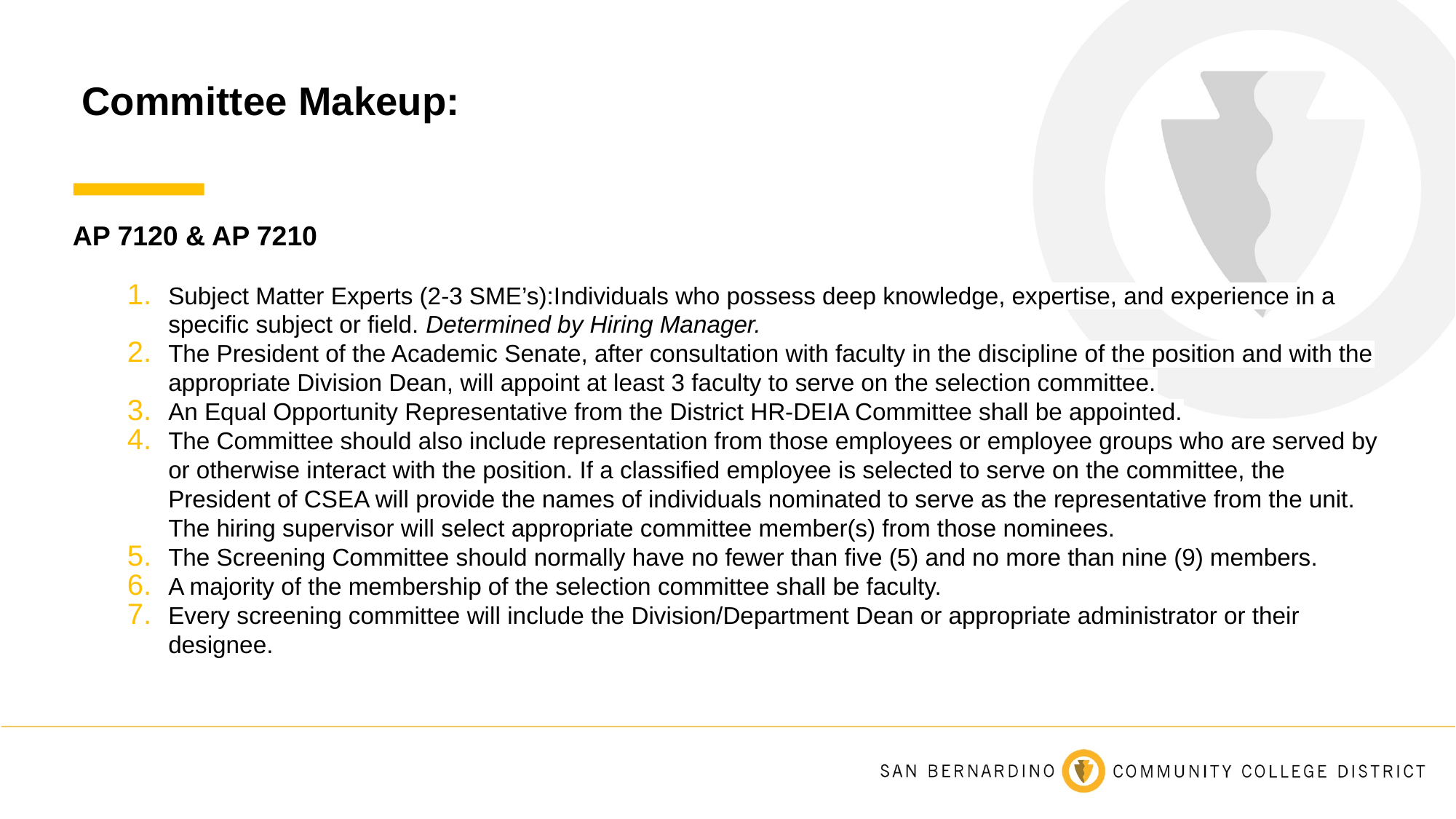

# Committee Makeup:
AP 7120 & AP 7210

Subject Matter Experts (2-3 SME’s):Individuals who possess deep knowledge, expertise, and experience in a specific subject or field. Determined by Hiring Manager.
The President of the Academic Senate, after consultation with faculty in the discipline of the position and with the appropriate Division Dean, will appoint at least 3 faculty to serve on the selection committee.
An Equal Opportunity Representative from the District HR-DEIA Committee shall be appointed.
The Committee should also include representation from those employees or employee groups who are served by or otherwise interact with the position. If a classified employee is selected to serve on the committee, the President of CSEA will provide the names of individuals nominated to serve as the representative from the unit. The hiring supervisor will select appropriate committee member(s) from those nominees.
The Screening Committee should normally have no fewer than five (5) and no more than nine (9) members.
A majority of the membership of the selection committee shall be faculty.
Every screening committee will include the Division/Department Dean or appropriate administrator or their designee.